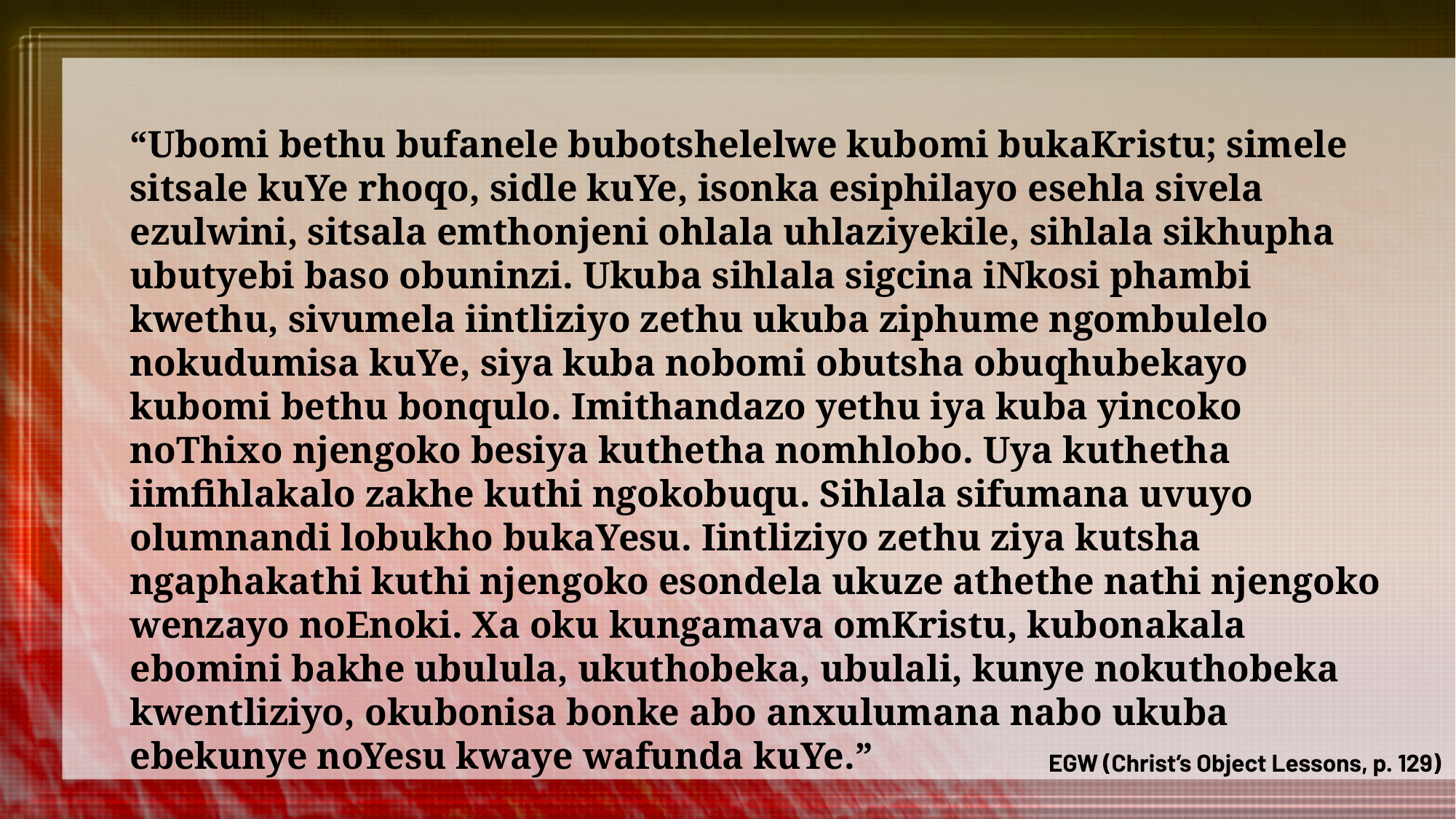

“Ubomi bethu bufanele bubotshelelwe kubomi bukaKristu; simele sitsale kuYe rhoqo, sidle kuYe, isonka esiphilayo esehla sivela ezulwini, sitsala emthonjeni ohlala uhlaziyekile, sihlala sikhupha ubutyebi baso obuninzi. Ukuba sihlala sigcina iNkosi phambi kwethu, sivumela iintliziyo zethu ukuba ziphume ngombulelo nokudumisa kuYe, siya kuba nobomi obutsha obuqhubekayo kubomi bethu bonqulo. Imithandazo yethu iya kuba yincoko noThixo njengoko besiya kuthetha nomhlobo. Uya kuthetha iimfihlakalo zakhe kuthi ngokobuqu. Sihlala sifumana uvuyo olumnandi lobukho bukaYesu. Iintliziyo zethu ziya kutsha ngaphakathi kuthi njengoko esondela ukuze athethe nathi njengoko wenzayo noEnoki. Xa oku kungamava omKristu, kubonakala ebomini bakhe ubulula, ukuthobeka, ubulali, kunye nokuthobeka kwentliziyo, okubonisa bonke abo anxulumana nabo ukuba ebekunye noYesu kwaye wafunda kuYe.”
EGW (Christ’s Object Lessons, p. 129)